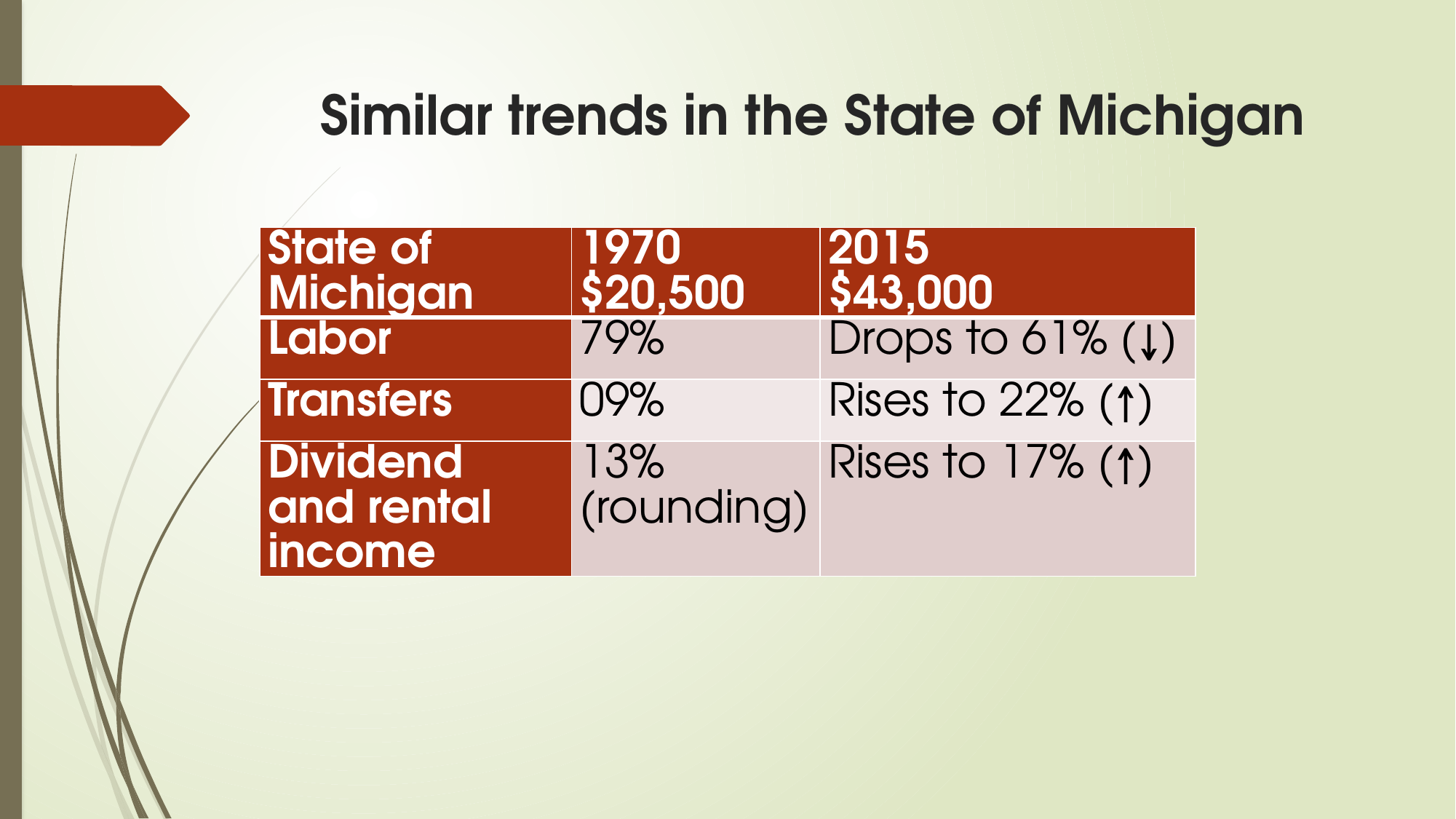

# Similar trends in the State of Michigan
| State of Michigan | 1970 $20,500 | 2015 $43,000 |
| --- | --- | --- |
| Labor | 79% | Drops to 61% (↓) |
| Transfers | 09% | Rises to 22% (↑) |
| Dividend and rental income | 13% (rounding) | Rises to 17% (↑) |